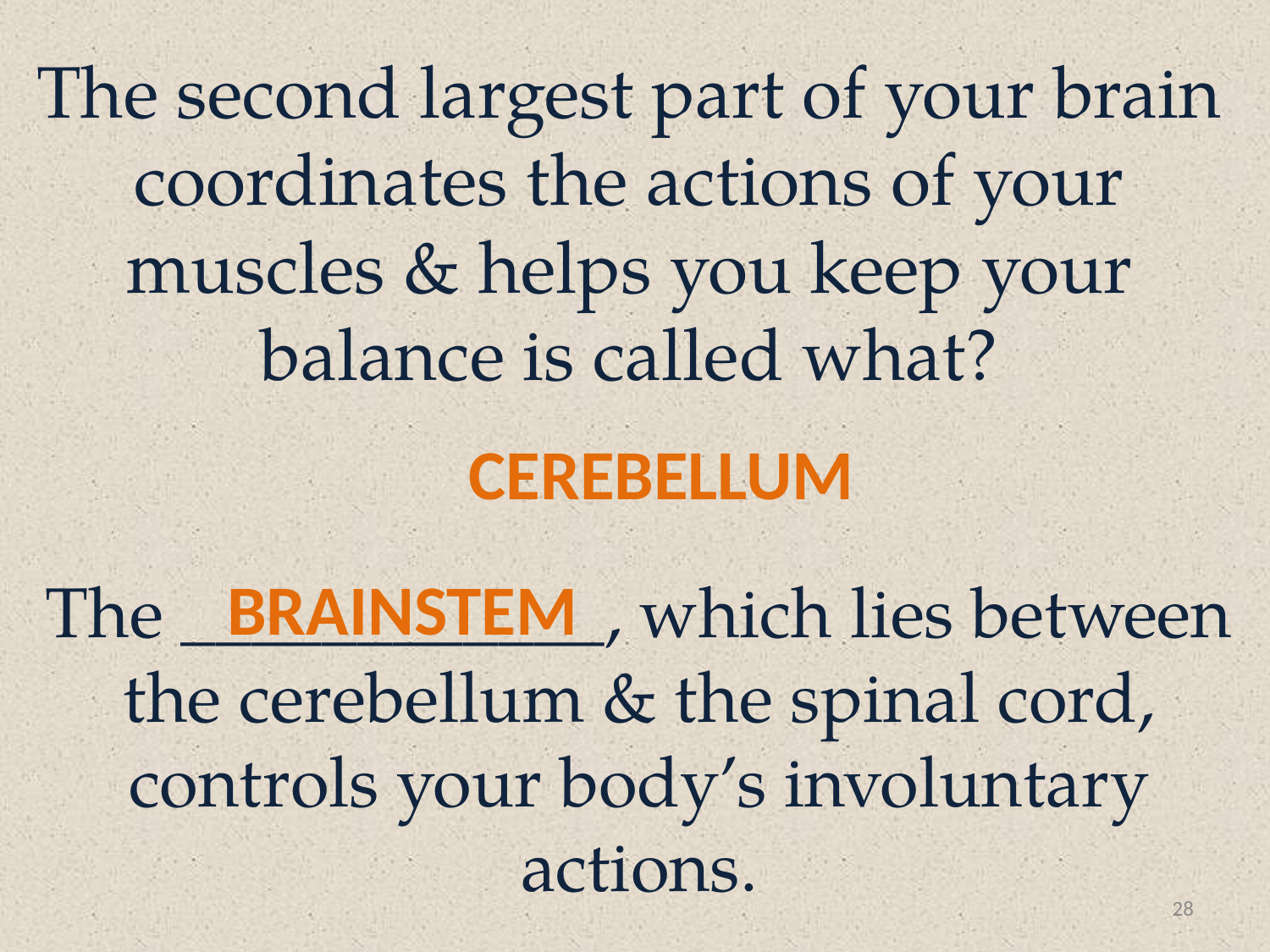

# The second largest part of your brain coordinates the actions of your muscles & helps you keep your balance is called what?
CEREBELLUM
BRAINSTEM
The ____________, which lies between the cerebellum & the spinal cord, controls your body’s involuntary actions.
28